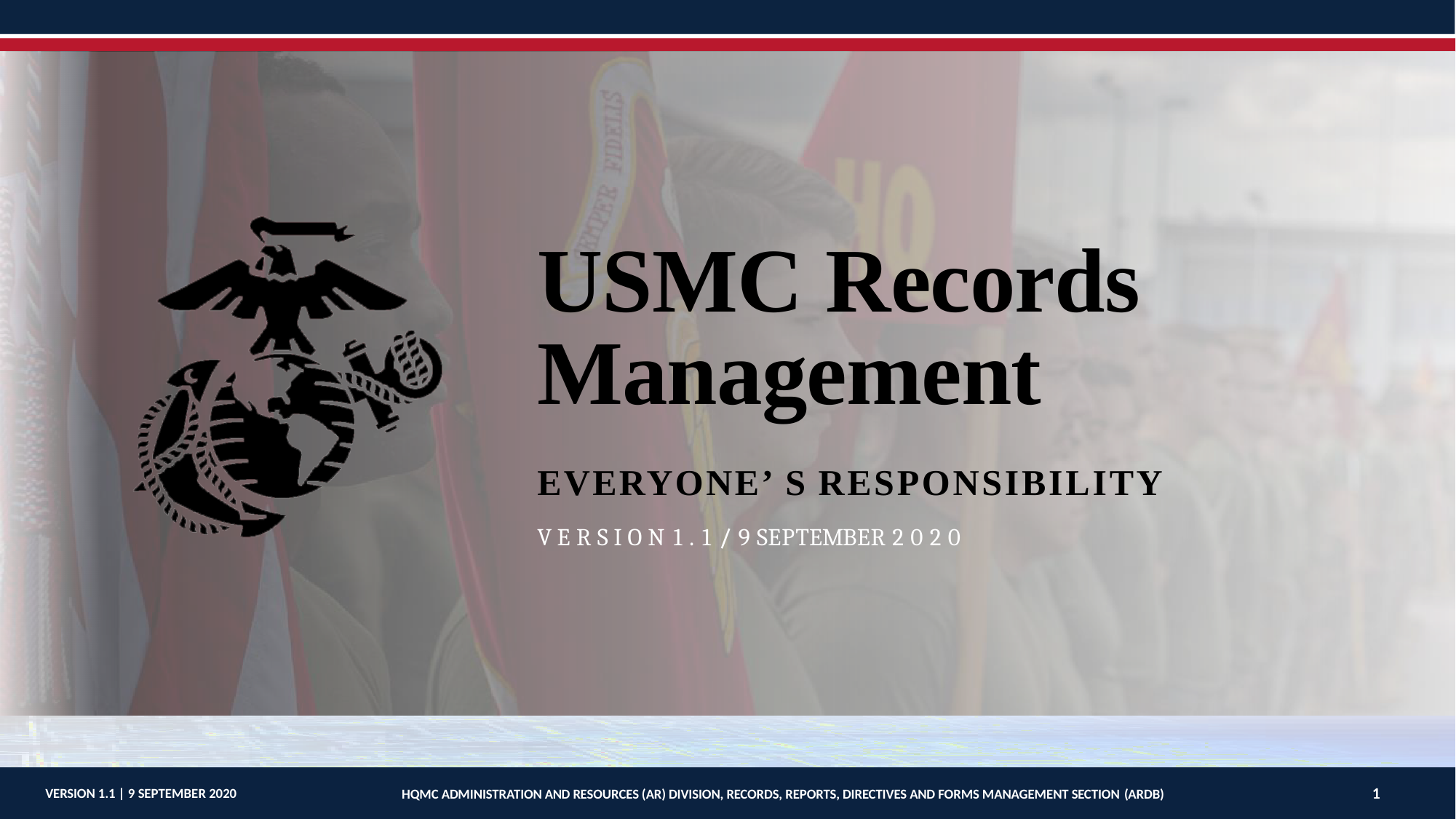

USMC Records  Management
EVERYONE’ S	RESPONSIBILITY
V E R S I O N 1 . 1 / 9 SEPTEMBER 2 0 2 0
1
VERSION 1.1 | 9 SEPTEMBER 2020
HQMC ADMINISTRATION AND RESOURCES (AR) DIVISION, RECORDS, REPORTS, DIRECTIVES AND FORMS MANAGEMENT SECTION (ARDB)